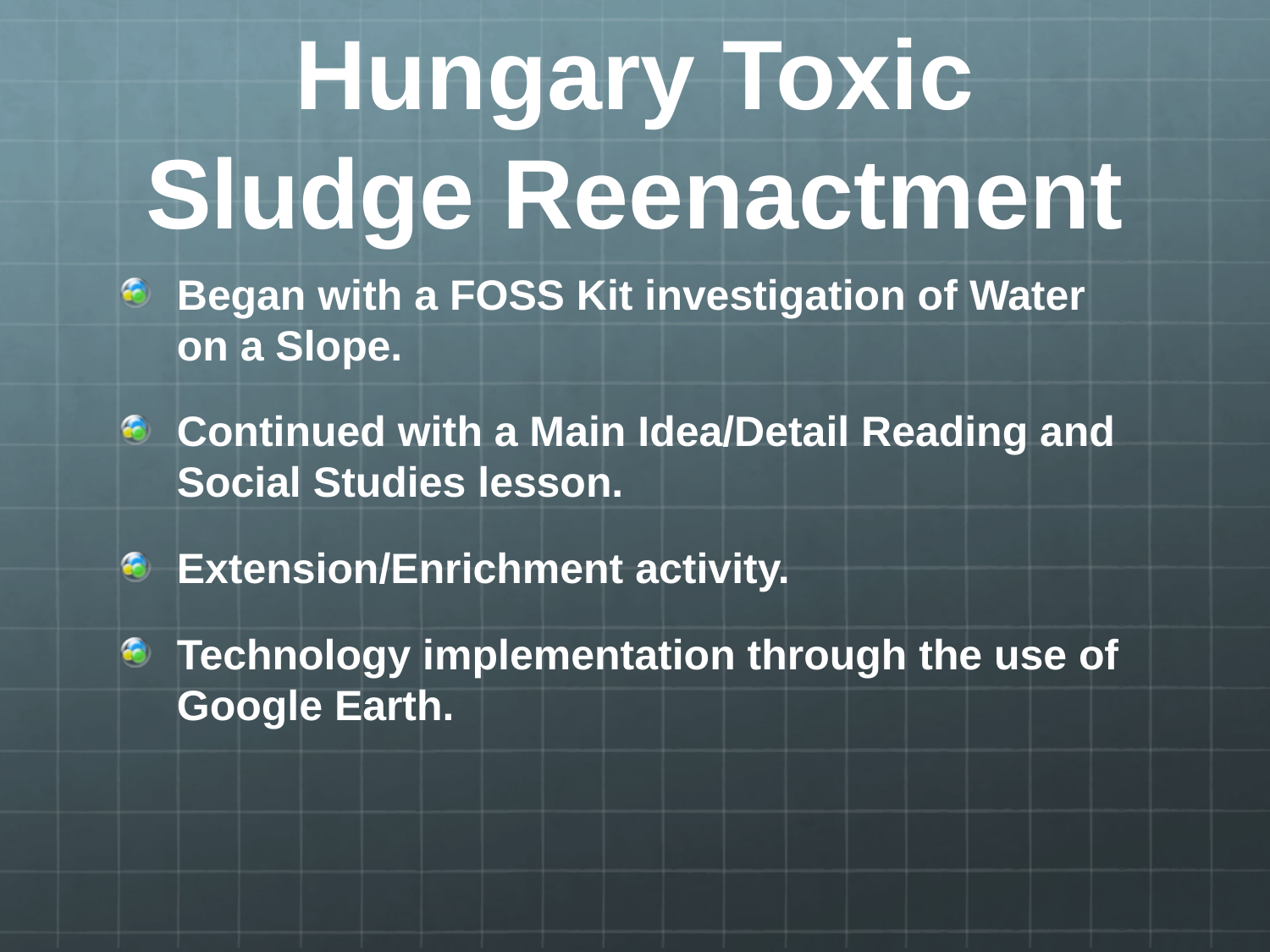

# Hungary Toxic Sludge Reenactment
Began with a FOSS Kit investigation of Water on a Slope.
Continued with a Main Idea/Detail Reading and Social Studies lesson.
Extension/Enrichment activity.
Technology implementation through the use of Google Earth.